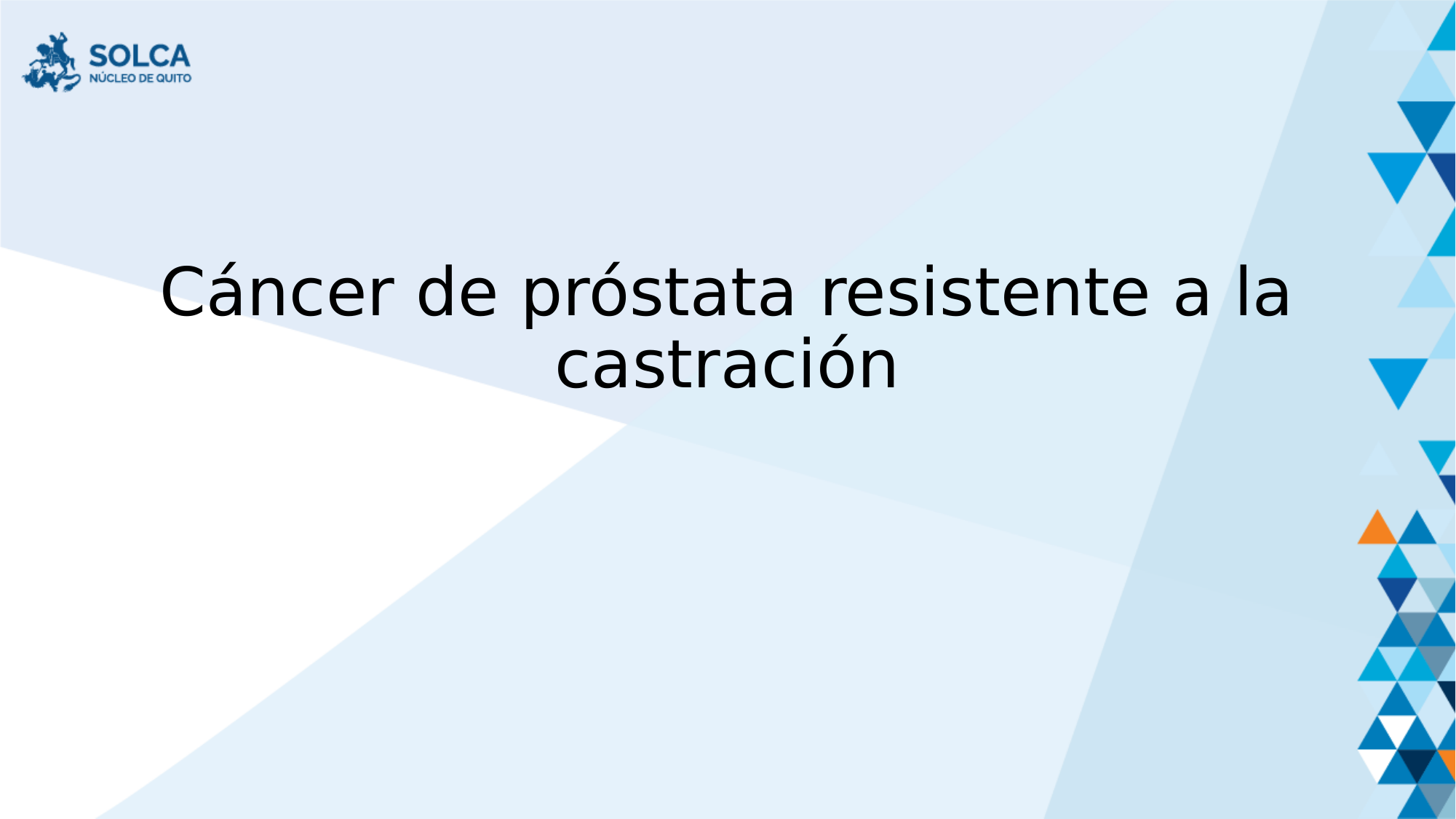

# Cáncer de próstata resistente a la castración